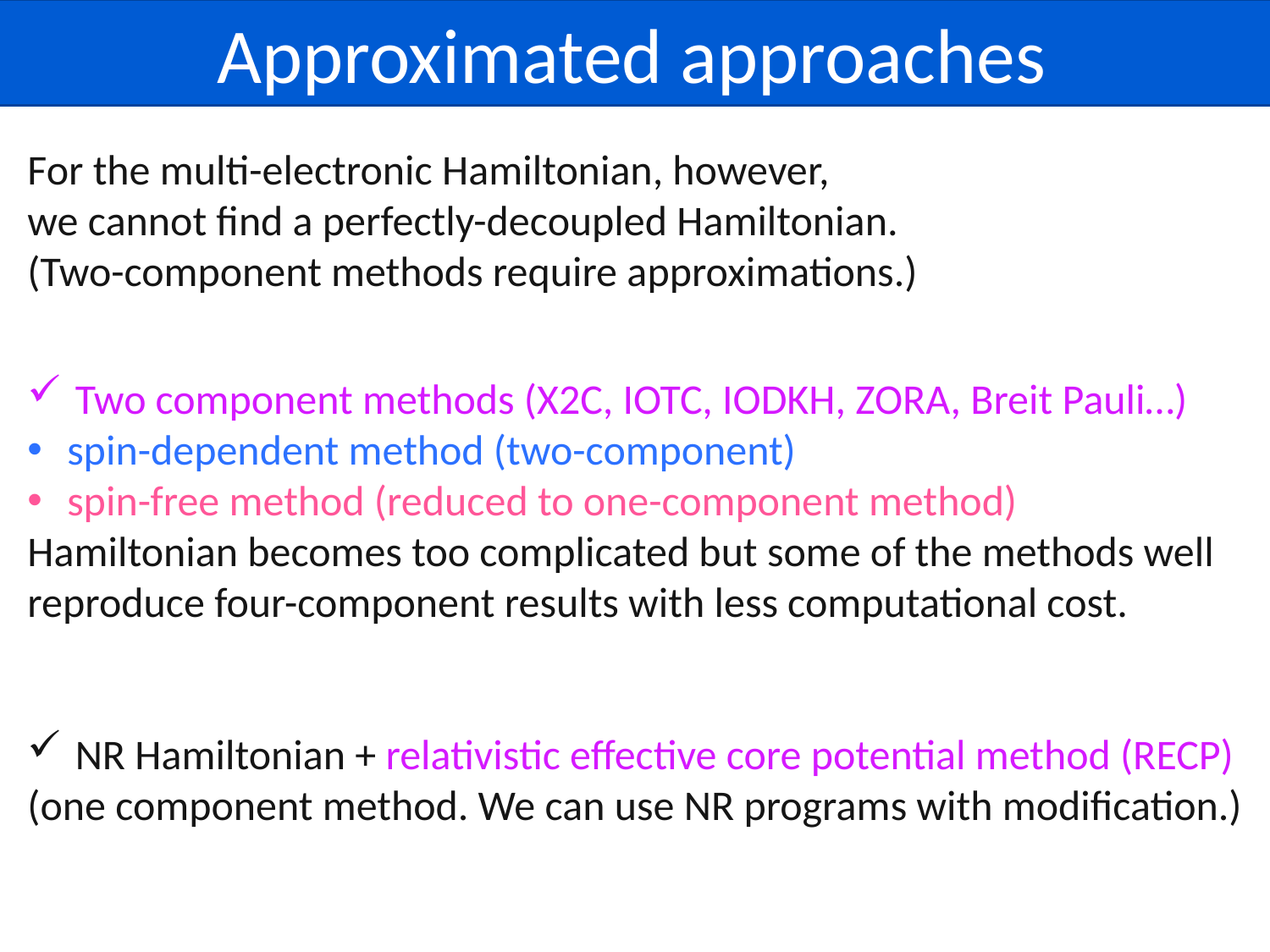

Approximated approaches
For the multi-electronic Hamiltonian, however,
we cannot find a perfectly-decoupled Hamiltonian.
(Two-component methods require approximations.)
Two component methods (X2C, IOTC, IODKH, ZORA, Breit Pauli…)
spin-dependent method (two-component)
spin-free method (reduced to one-component method)
Hamiltonian becomes too complicated but some of the methods well reproduce four-component results with less computational cost.

NR Hamiltonian + relativistic effective core potential method (RECP)
(one component method. We can use NR programs with modification.)